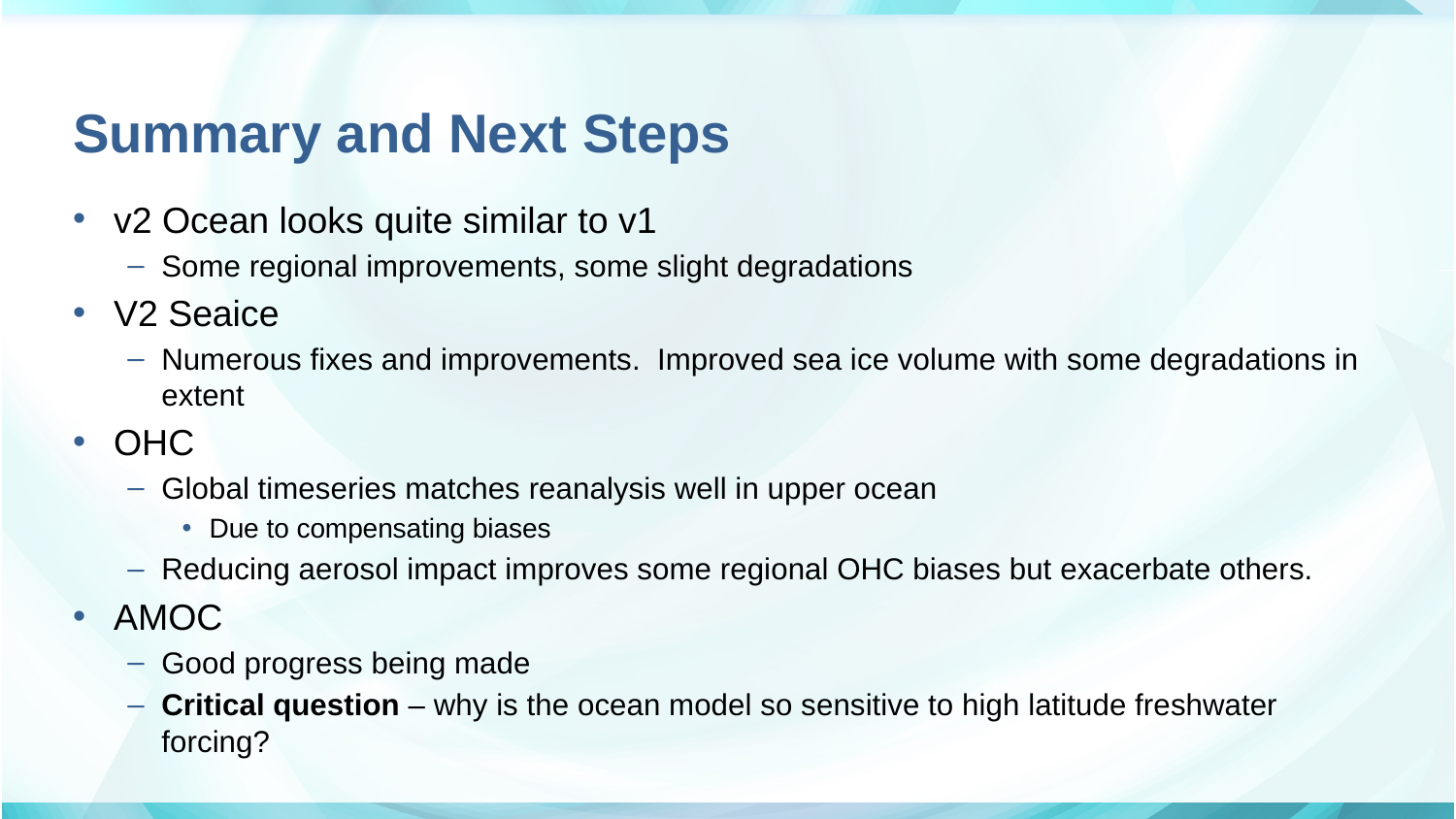

# Summary and Next Steps
v2 Ocean looks quite similar to v1
Some regional improvements, some slight degradations
V2 Seaice
Numerous fixes and improvements.  Improved sea ice volume with some degradations in extent
OHC
Global timeseries matches reanalysis well in upper ocean
Due to compensating biases
Reducing aerosol impact improves some regional OHC biases but exacerbate others.
AMOC
Good progress being made
Critical question – why is the ocean model so sensitive to high latitude freshwater forcing?